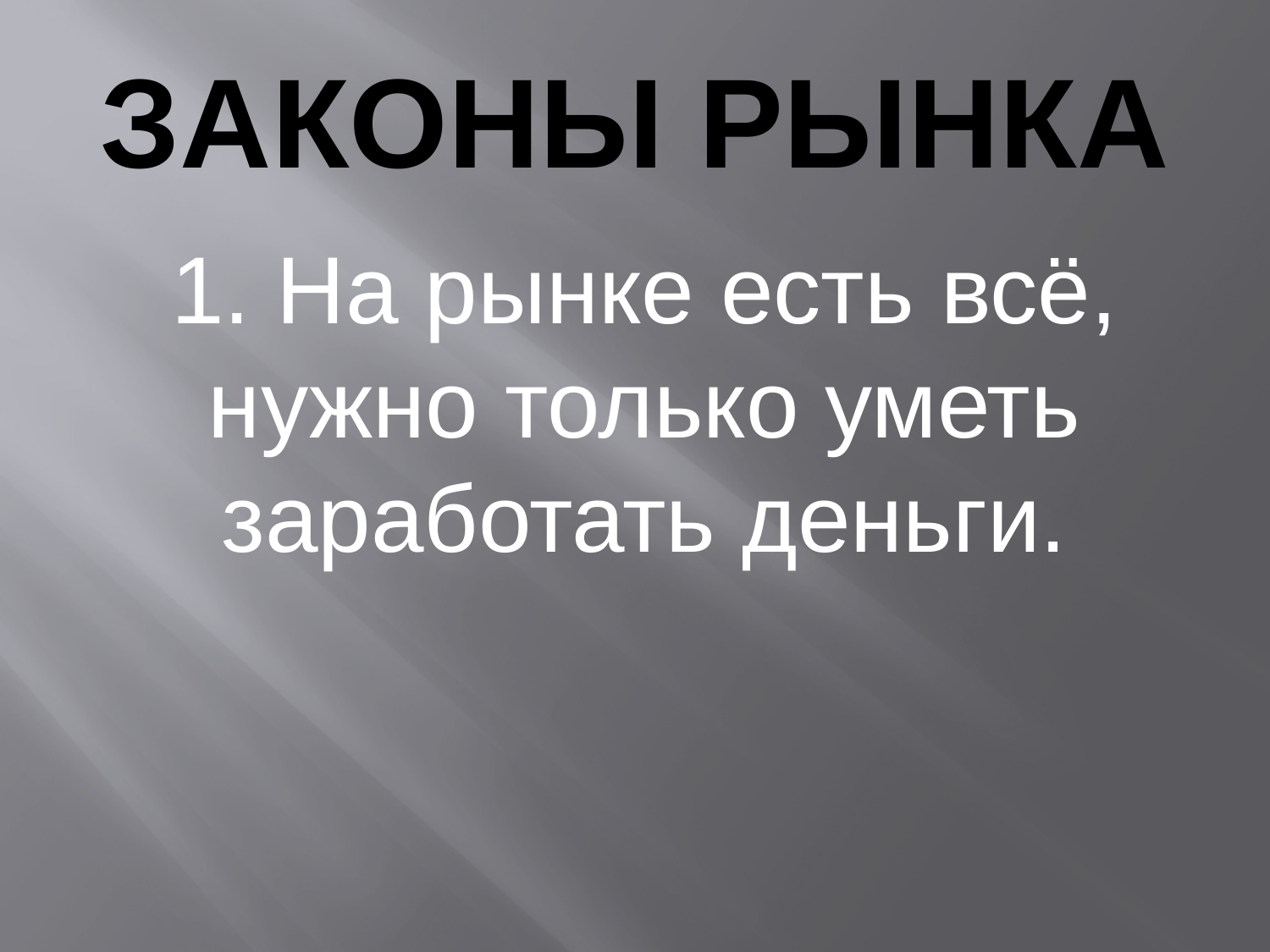

# ЗАКОНЫ РЫНКА
1. На рынке есть всё, нужно только уметь заработать деньги.